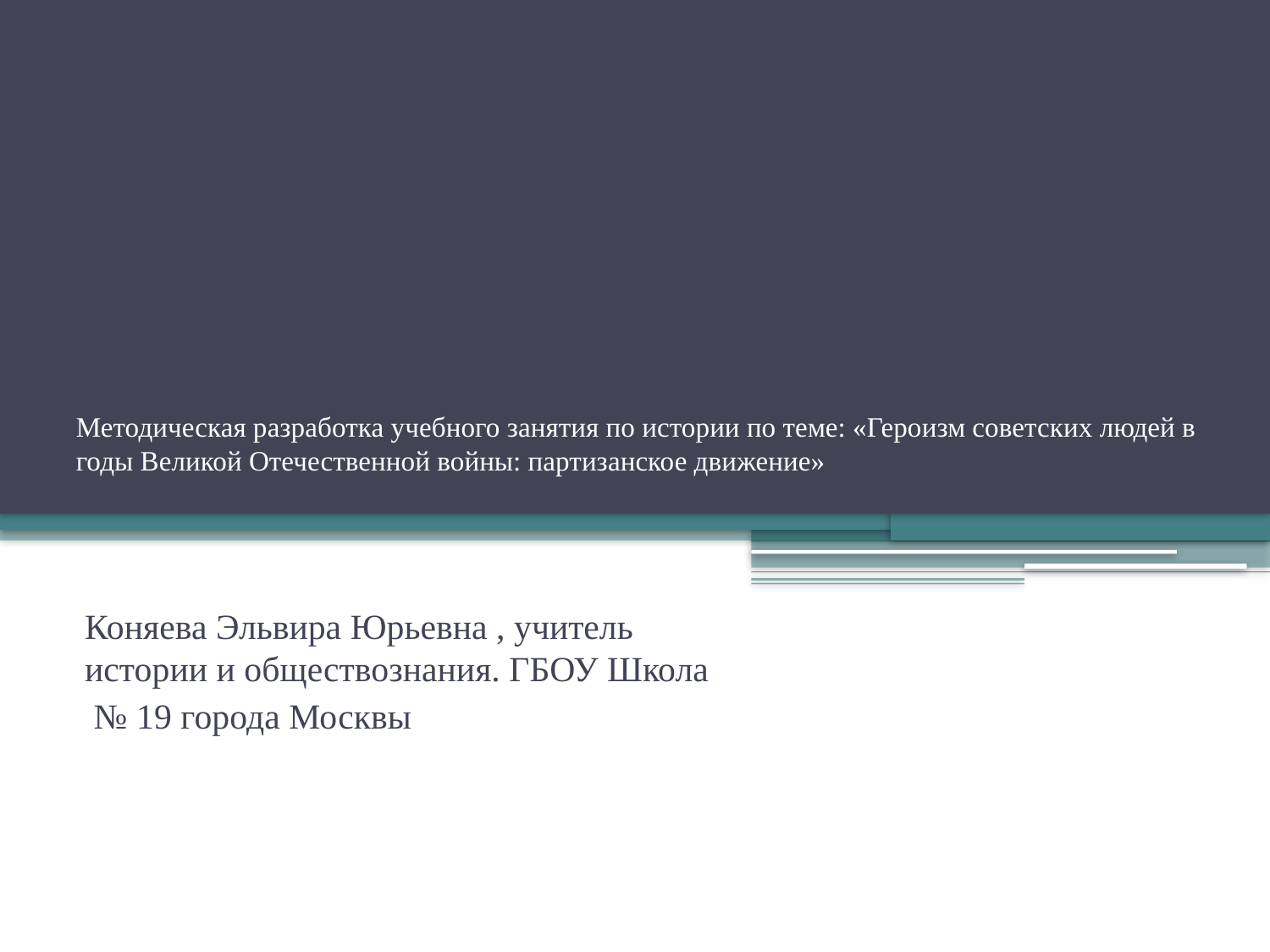

# Методическая разработка учебного занятия по истории по теме: «Героизм советских людей в годы Великой Отечественной войны: партизанское движение»

Коняева Эльвира Юрьевна , учитель истории и обществознания. ГБОУ Школа
 № 19 города Москвы